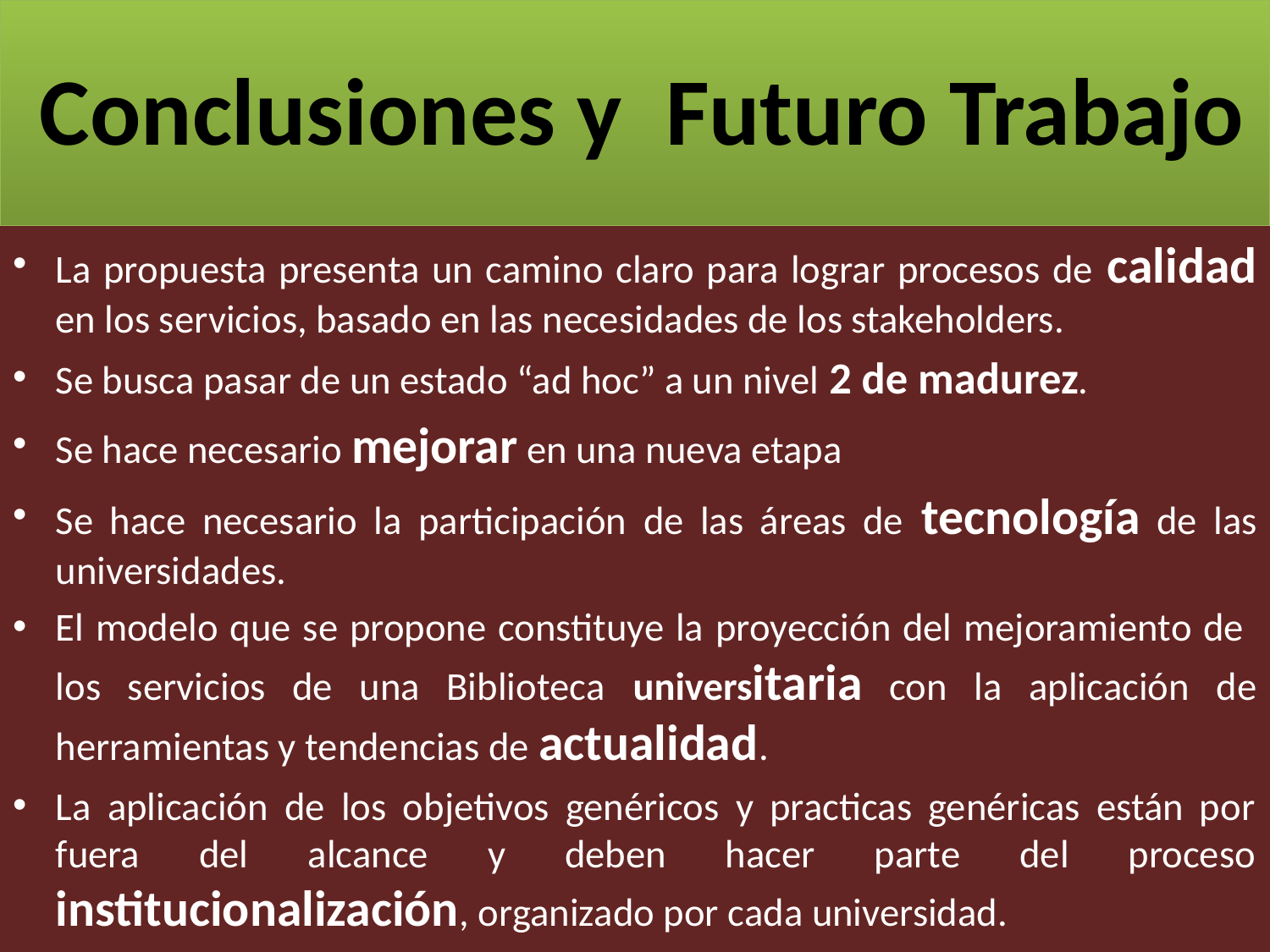

# Conclusiones y  Futuro Trabajo
La propuesta presenta un camino claro para lograr procesos de calidad en los servicios, basado en las necesidades de los stakeholders.
Se busca pasar de un estado “ad hoc” a un nivel 2 de madurez.
Se hace necesario mejorar en una nueva etapa
Se hace necesario la participación de las áreas de tecnología de las universidades.
El modelo que se propone constituye la proyección del mejoramiento de  los servicios de una Biblioteca universitaria con la aplicación de herramientas y tendencias de actualidad.
La aplicación de los objetivos genéricos y practicas genéricas están por fuera del alcance y deben hacer parte del proceso institucionalización, organizado por cada universidad.